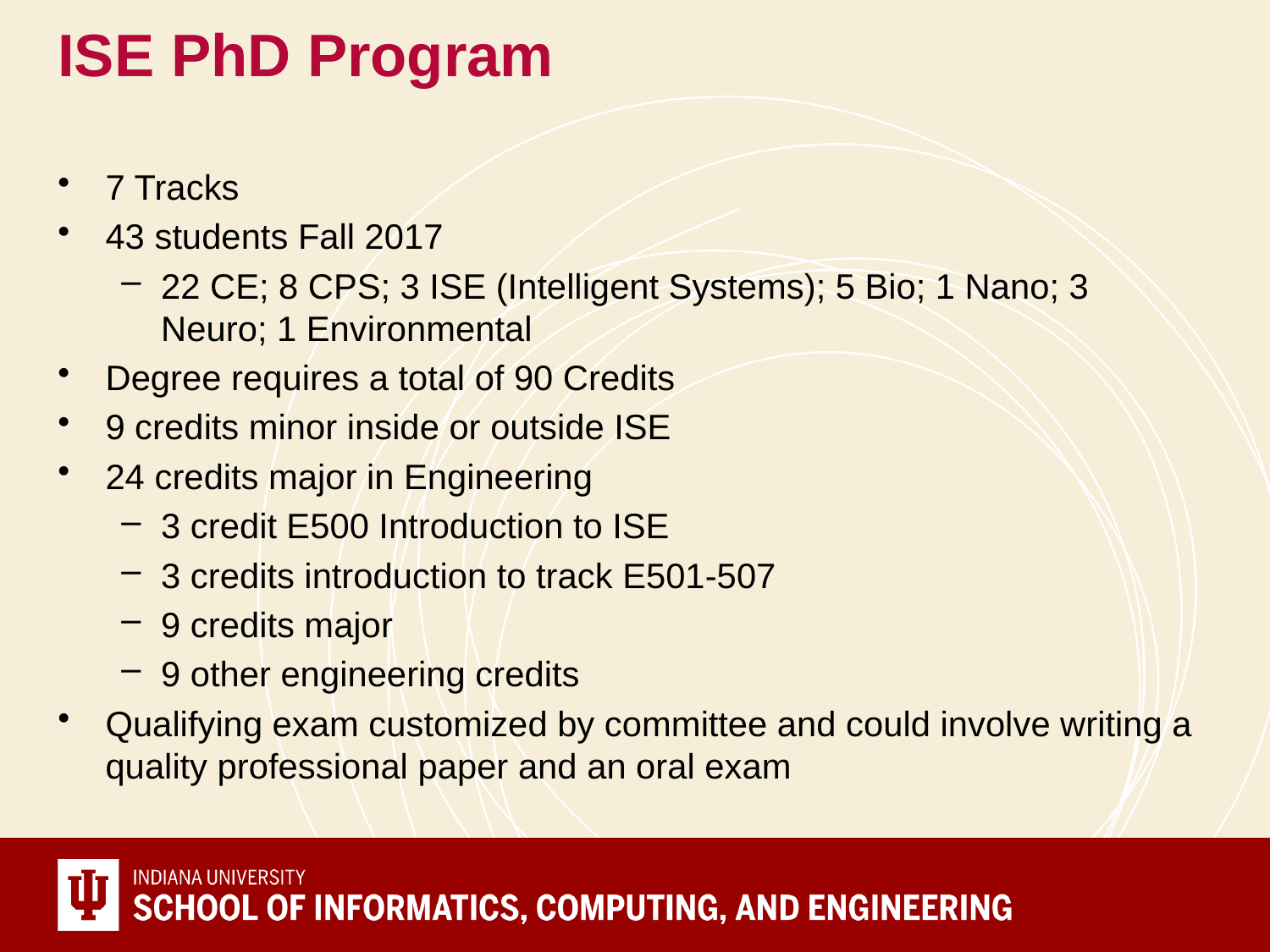

# ISE PhD Program
7 Tracks
43 students Fall 2017
22 CE; 8 CPS; 3 ISE (Intelligent Systems); 5 Bio; 1 Nano; 3 Neuro; 1 Environmental
Degree requires a total of 90 Credits
9 credits minor inside or outside ISE
24 credits major in Engineering
3 credit E500 Introduction to ISE
3 credits introduction to track E501-507
9 credits major
9 other engineering credits
Qualifying exam customized by committee and could involve writing a quality professional paper and an oral exam